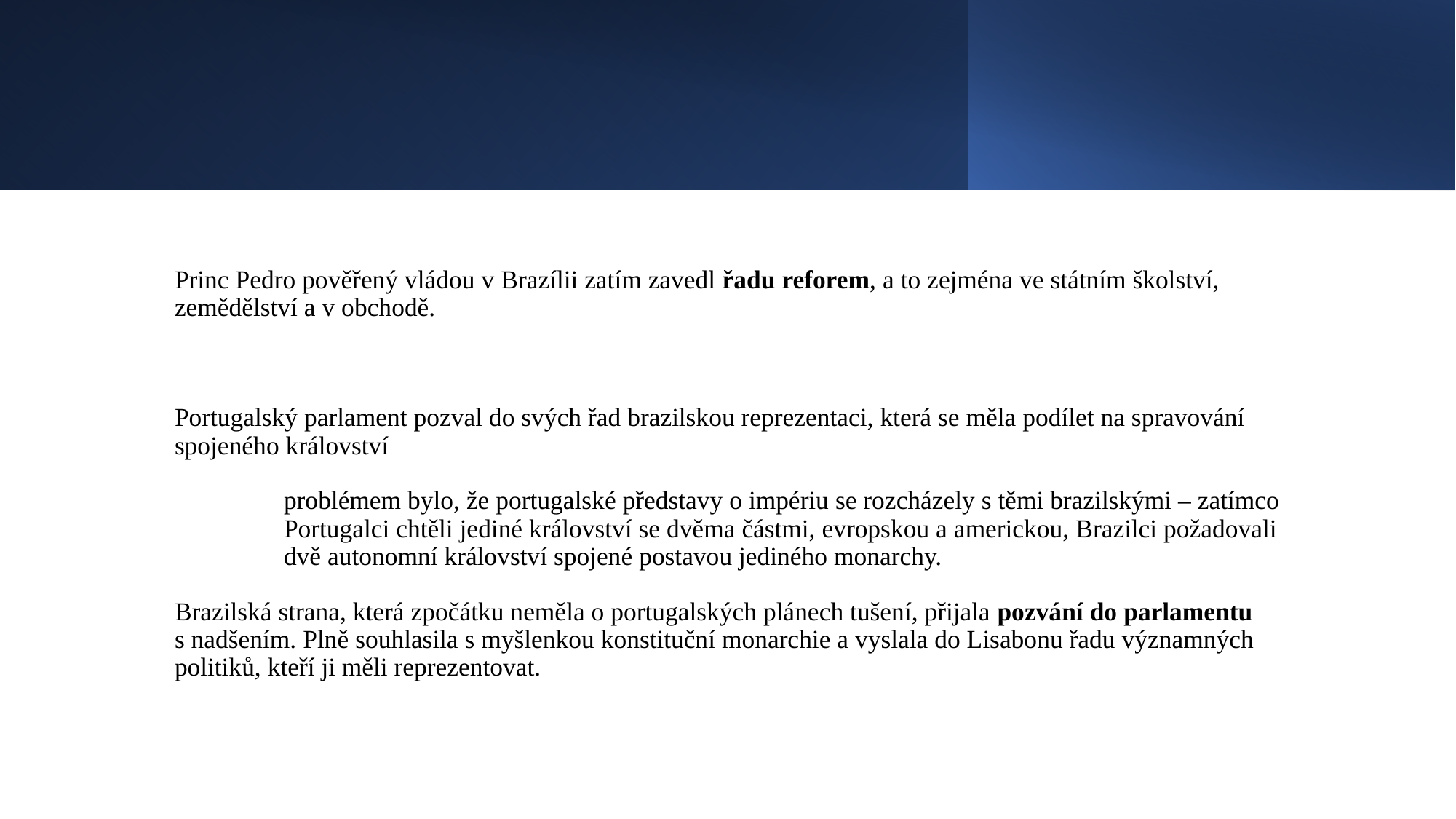

#
Princ Pedro pověřený vládou v Brazílii zatím zavedl řadu reforem, a to zejména ve státním školství, zemědělství a v obchodě.

Portugalský parlament pozval do svých řad brazilskou reprezentaci, která se měla podílet na spravování spojeného království
	problémem bylo, že portugalské představy o impériu se rozcházely s těmi brazilskými – zatímco 	Portugalci chtěli jediné království se dvěma částmi, evropskou a americkou, Brazilci požadovali 	dvě autonomní království spojené postavou jediného monarchy.
Brazilská strana, která zpočátku neměla o portugalských plánech tušení, přijala pozvání do parlamentu s nadšením. Plně souhlasila s myšlenkou konstituční monarchie a vyslala do Lisabonu řadu významných politiků, kteří ji měli reprezentovat.